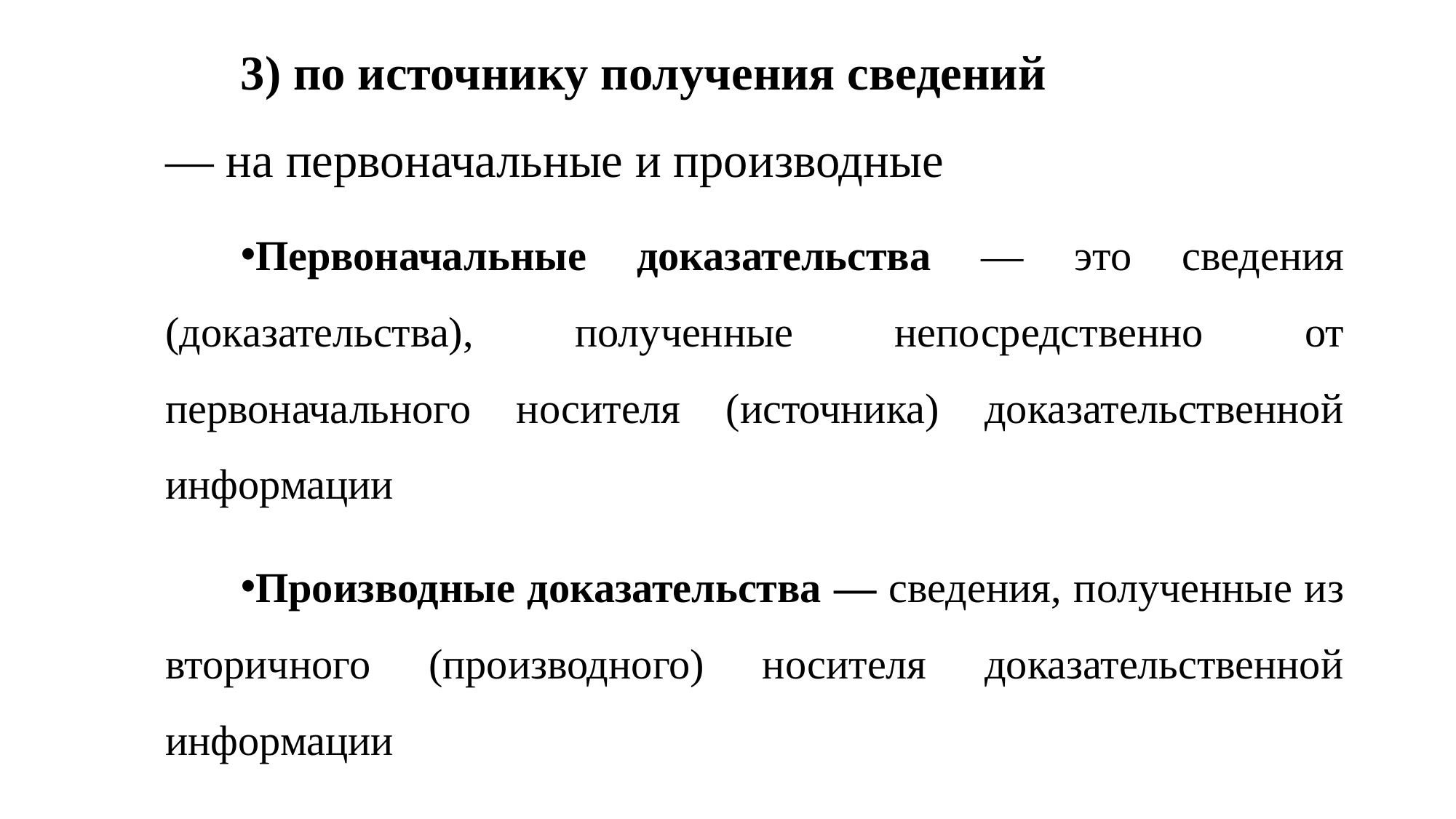

# 3) по источнику получения сведений — на первоначальные и производные
Первоначальные доказательства — это сведения (доказательства), полученные непосредственно от первоначального носителя (источника) доказательственной информации
Производные доказательства — сведения, полученные из вторичного (производного) носителя доказательственной информации